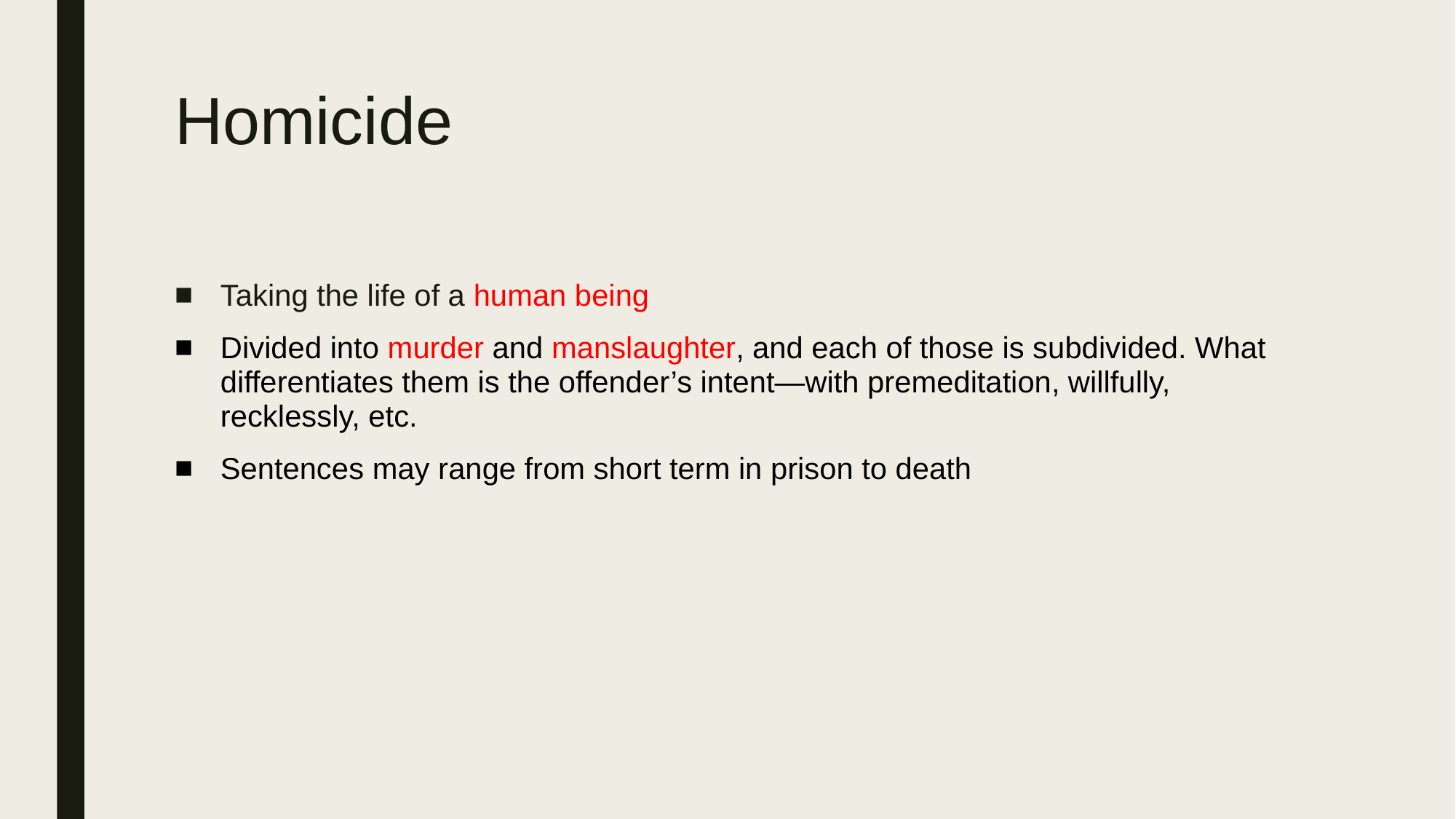

# Homicide
Taking the life of a human being
Divided into murder and manslaughter, and each of those is subdivided. What differentiates them is the offender’s intent—with premeditation, willfully, recklessly, etc.
Sentences may range from short term in prison to death